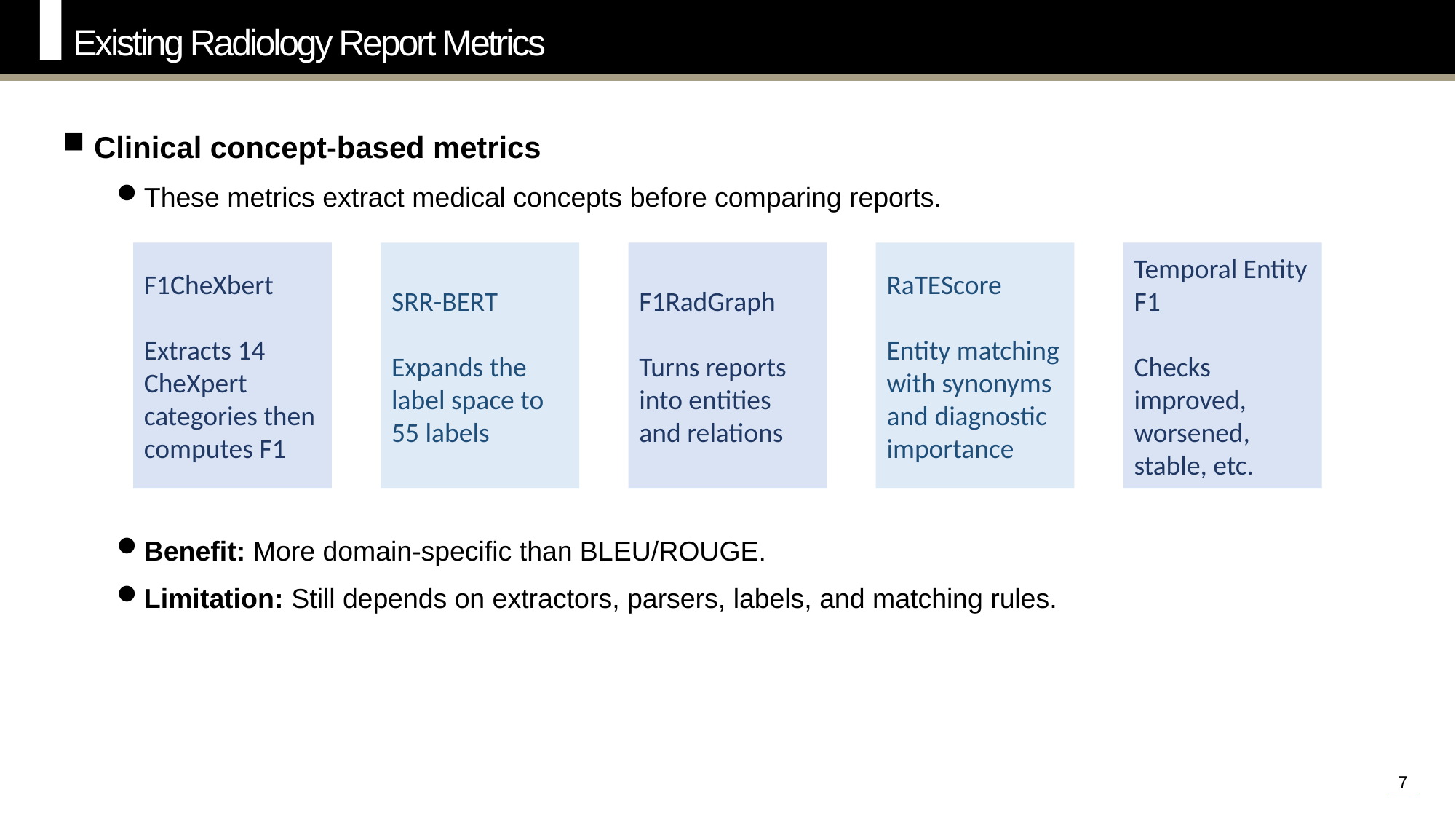

Existing Radiology Report Metrics
Clinical concept-based metrics
These metrics extract medical concepts before comparing reports.

Benefit: More domain-specific than BLEU/ROUGE.
Limitation: Still depends on extractors, parsers, labels, and matching rules.

Temporal Entity F1

Checks improved, worsened, stable, etc.
F1CheXbert

Extracts 14 CheXpert categories then computes F1
SRR-BERT

Expands the label space to 55 labels
F1RadGraph

Turns reports into entities and relations
RaTEScore

Entity matching with synonyms and diagnostic importance